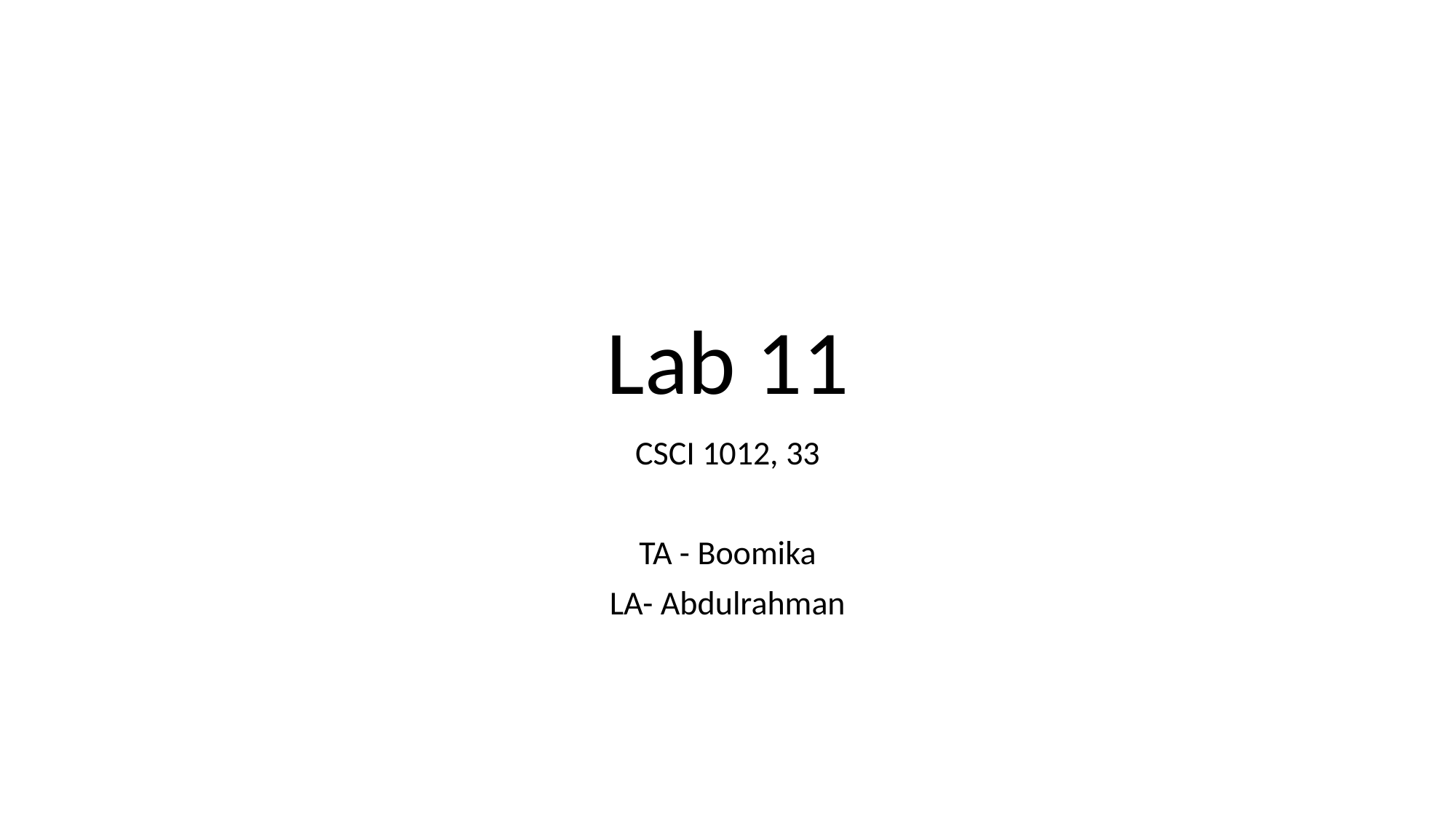

# Lab 11
CSCI 1012, 33

TA - Boomika
LA- Abdulrahman